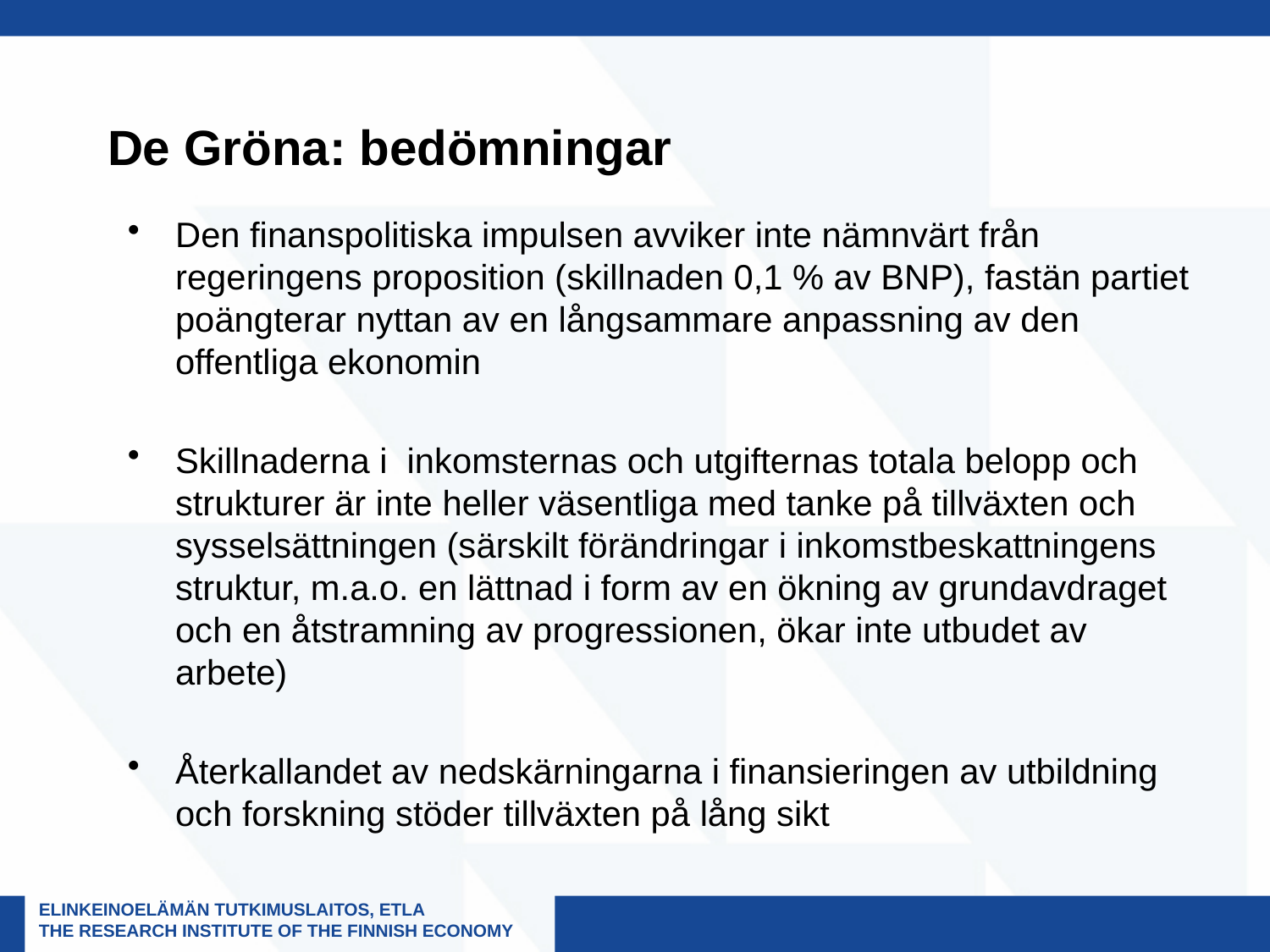

# De Gröna: bedömningar
Den finanspolitiska impulsen avviker inte nämnvärt från regeringens proposition (skillnaden 0,1 % av BNP), fastän partiet poängterar nyttan av en långsammare anpassning av den offentliga ekonomin

Skillnaderna i  inkomsternas och utgifternas totala belopp och strukturer är inte heller väsentliga med tanke på tillväxten och sysselsättningen (särskilt förändringar i inkomstbeskattningens struktur, m.a.o. en lättnad i form av en ökning av grundavdraget och en åtstramning av progressionen, ökar inte utbudet av arbete)

Återkallandet av nedskärningarna i finansieringen av utbildning och forskning stöder tillväxten på lång sikt